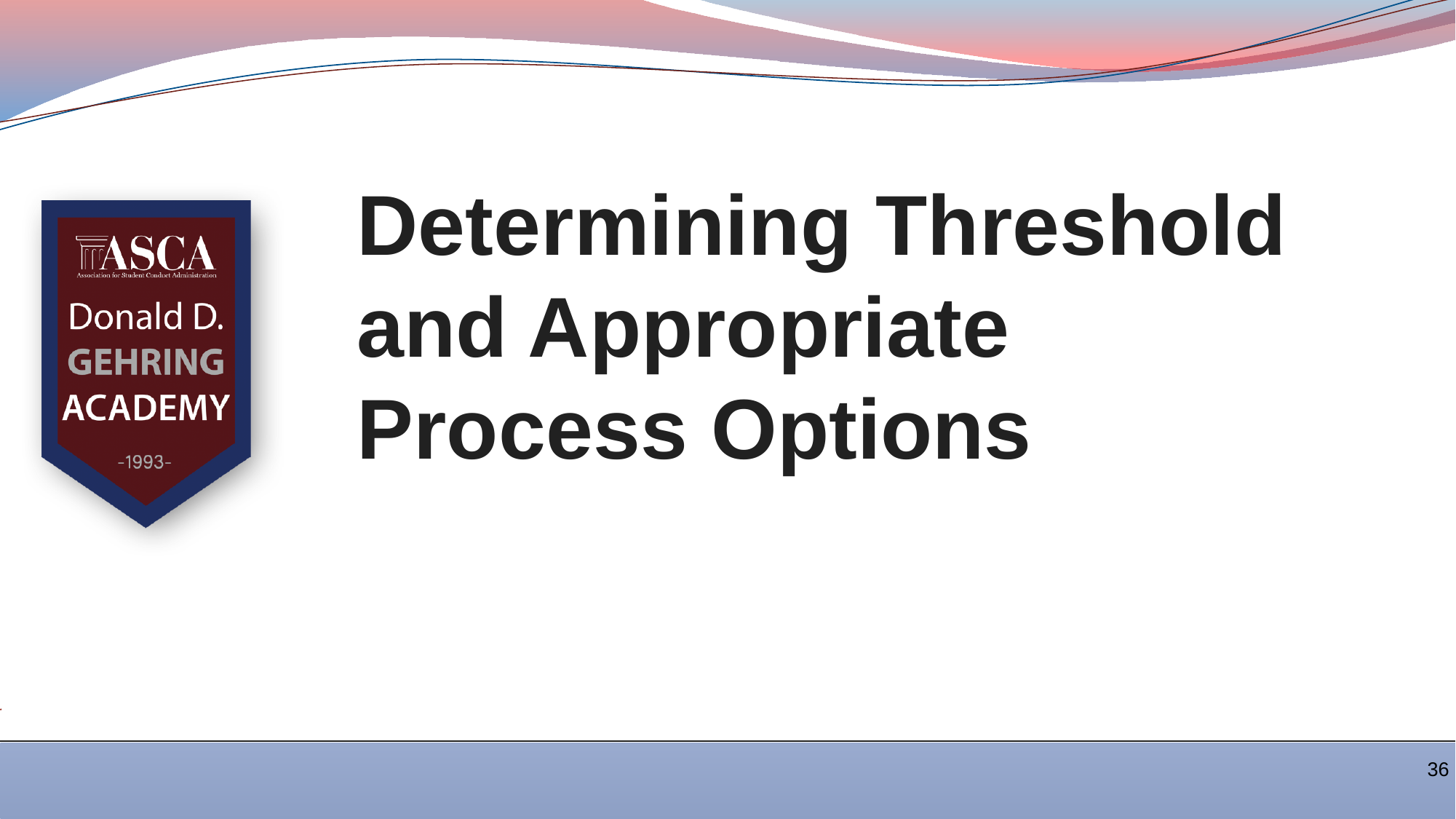

# Determining Threshold and Appropriate Process Options
36